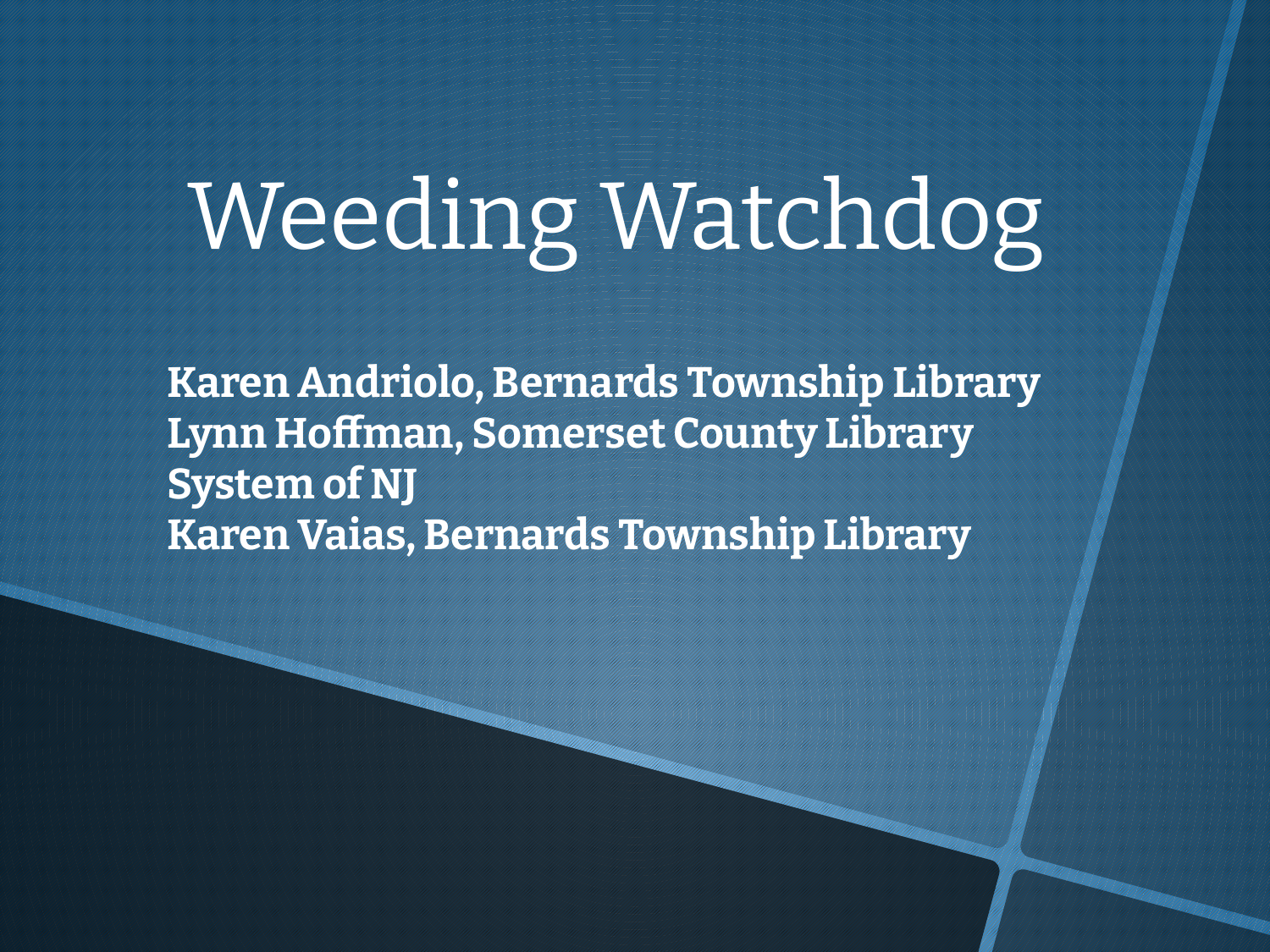

Weeding Watchdog
Karen Andriolo, Bernards Township Library
Lynn Hoffman, Somerset County Library System of NJ
Karen Vaias, Bernards Township Library